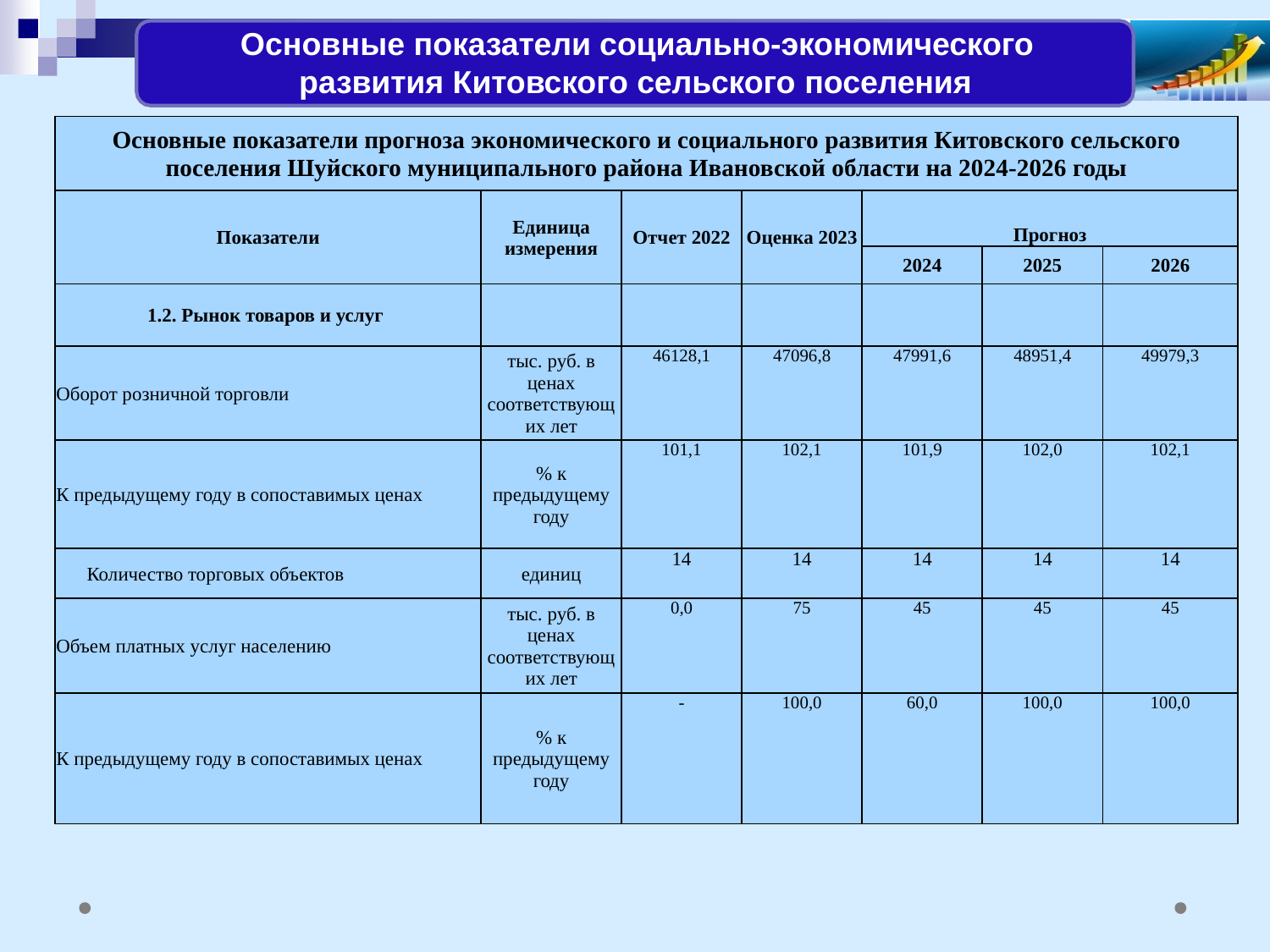

Основные показатели социально-экономического  развития Китовского сельского поселения

| Основные показатели прогноза экономического и социального развития Китовского сельского поселения Шуйского муниципального района Ивановской области на 2024-2026 годы |  |  |  |  |  |  |
| --- | --- | --- | --- | --- | --- | --- |
| Показатели | Единица измерения | Отчет 2022 | Оценка 2023 | Прогноз |  |  |
|  |  |  |  | 2024 | 2025 | 2026 |
| 1.2. Рынок товаров и услуг |  |  |  |  |  |  |
| Оборот розничной торговли | тыс. руб. в ценах соответствующих лет | 46128,1 | 47096,8 | 47991,6 | 48951,4 | 49979,3 |
| К предыдущему году в сопоставимых ценах | % к предыдущему году | 101,1 | 102,1 | 101,9 | 102,0 | 102,1 |
| Количество торговых объектов | единиц | 14 | 14 | 14 | 14 | 14 |
| Объем платных услуг населению | тыс. руб. в ценах соответствующих лет | 0,0 | 75 | 45 | 45 | 45 |
| К предыдущему году в сопоставимых ценах | % к предыдущему году | - | 100,0 | 60,0 | 100,0 | 100,0 |